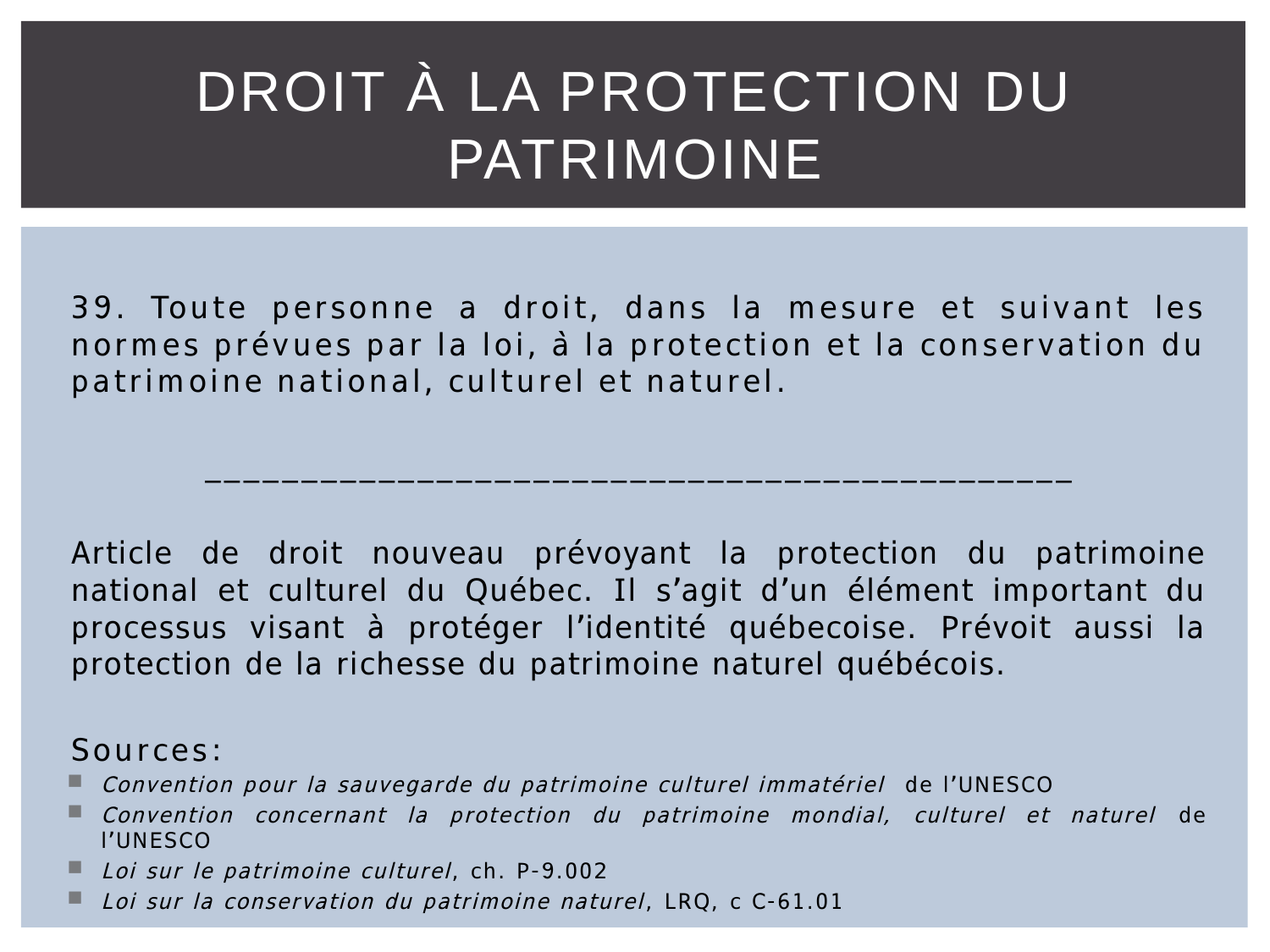

# Droit à la protection du patrimoine

39. Toute personne a droit, dans la mesure et suivant les normes prévues par la loi, à la protection et la conservation du patrimoine national, culturel et naturel.

_____________________________________________

Article de droit nouveau prévoyant la protection du patrimoine national et culturel du Québec. Il s’agit d’un élément important du processus visant à protéger l’identité québecoise. Prévoit aussi la protection de la richesse du patrimoine naturel québécois.

Sources:
Convention pour la sauvegarde du patrimoine culturel immatériel  de l’UNESCO
Convention concernant la protection du patrimoine mondial, culturel et naturel de l’UNESCO
Loi sur le patrimoine culturel, ch. P-9.002
Loi sur la conservation du patrimoine naturel, LRQ, c C-61.01